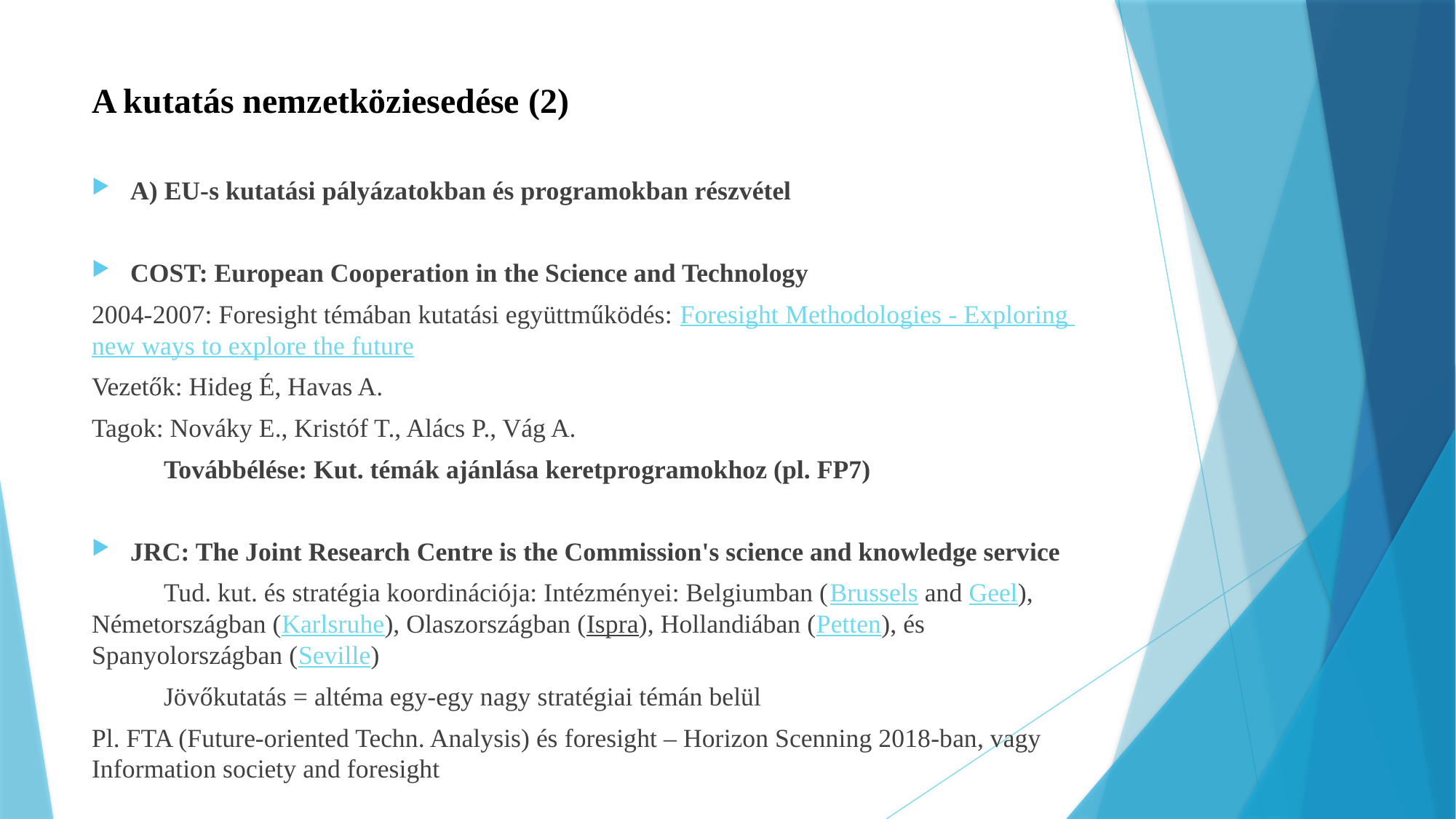

# A kutatás nemzetköziesedése (2)
A) EU-s kutatási pályázatokban és programokban részvétel

COST: European Cooperation in the Science and Technology
2004-2007: Foresight témában kutatási együttműködés: Foresight Methodologies - Exploring new ways to explore the future
Vezetők: Hideg É, Havas A.
Tagok: Nováky E., Kristóf T., Alács P., Vág A.
	Továbbélése: Kut. témák ajánlása keretprogramokhoz (pl. FP7)

JRC: The Joint Research Centre is the Commission's science and knowledge service
	Tud. kut. és stratégia koordinációja: Intézményei: Belgiumban (Brussels and Geel), Németországban (Karlsruhe), Olaszországban (Ispra), Hollandiában (Petten), és Spanyolországban (Seville)
	Jövőkutatás = altéma egy-egy nagy stratégiai témán belül
Pl. FTA (Future-oriented Techn. Analysis) és foresight – Horizon Scenning 2018-ban, vagy Information society and foresight